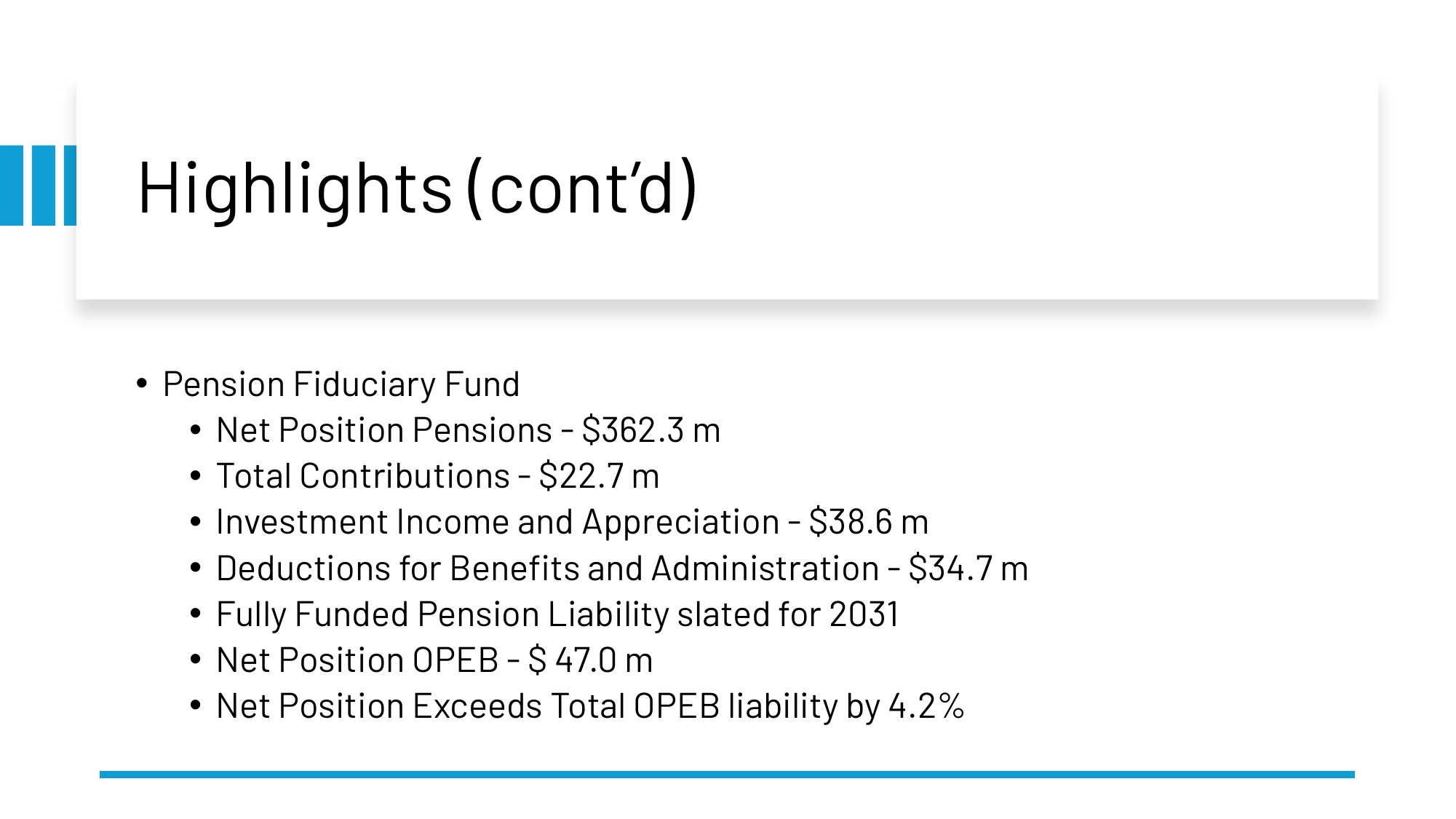

# Highlights (cont’d)

Pension Fiduciary Fund
Net Position Pensions - $362.3 m
Total Contributions - $22.7 m
Investment Income and Appreciation - $38.6 m
Deductions for Benefits and Administration - $34.7 m
Fully Funded Pension Liability slated for 2031
Net Position OPEB - $ 47.0 m
Net Position Exceeds Total OPEB liability by 4.2%